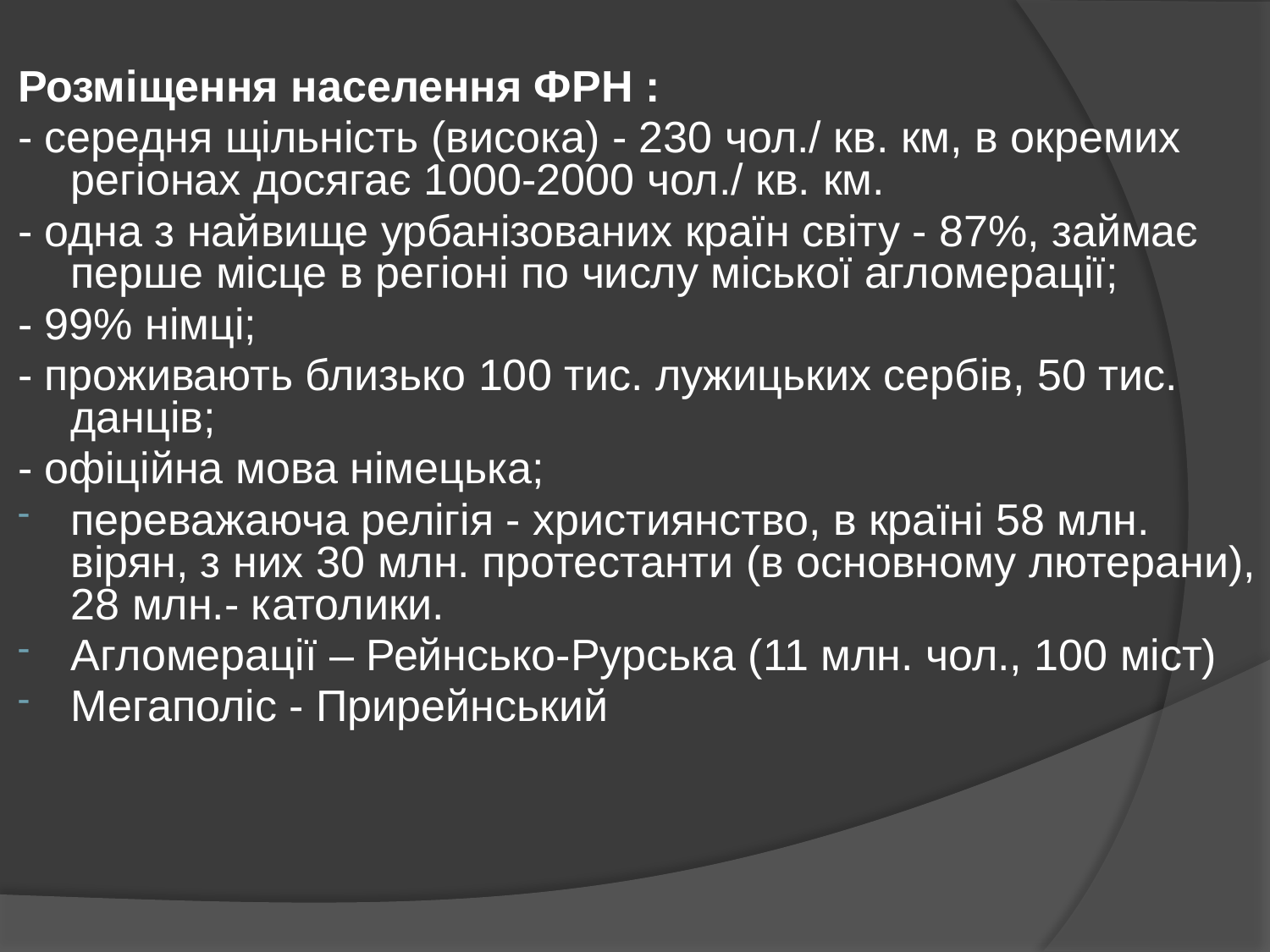

Розміщення населення ФРН :
- середня щільність (висока) - 230 чол./ кв. км, в окремих регіонах досягає 1000-2000 чол./ кв. км.
- одна з найвище урбанізованих країн світу - 87%, займає перше місце в регіоні по числу міської агломерації;
- 99% німці;
- проживають близько 100 тис. лужицьких сербів, 50 тис. данців;
- офіційна мова німецька;
переважаюча релігія - християнство, в країні 58 млн. вірян, з них 30 млн. протестанти (в основному лютерани), 28 млн.- католики.
Агломерації – Рейнсько-Рурська (11 млн. чол., 100 міст)
Мегаполіс - Прирейнський